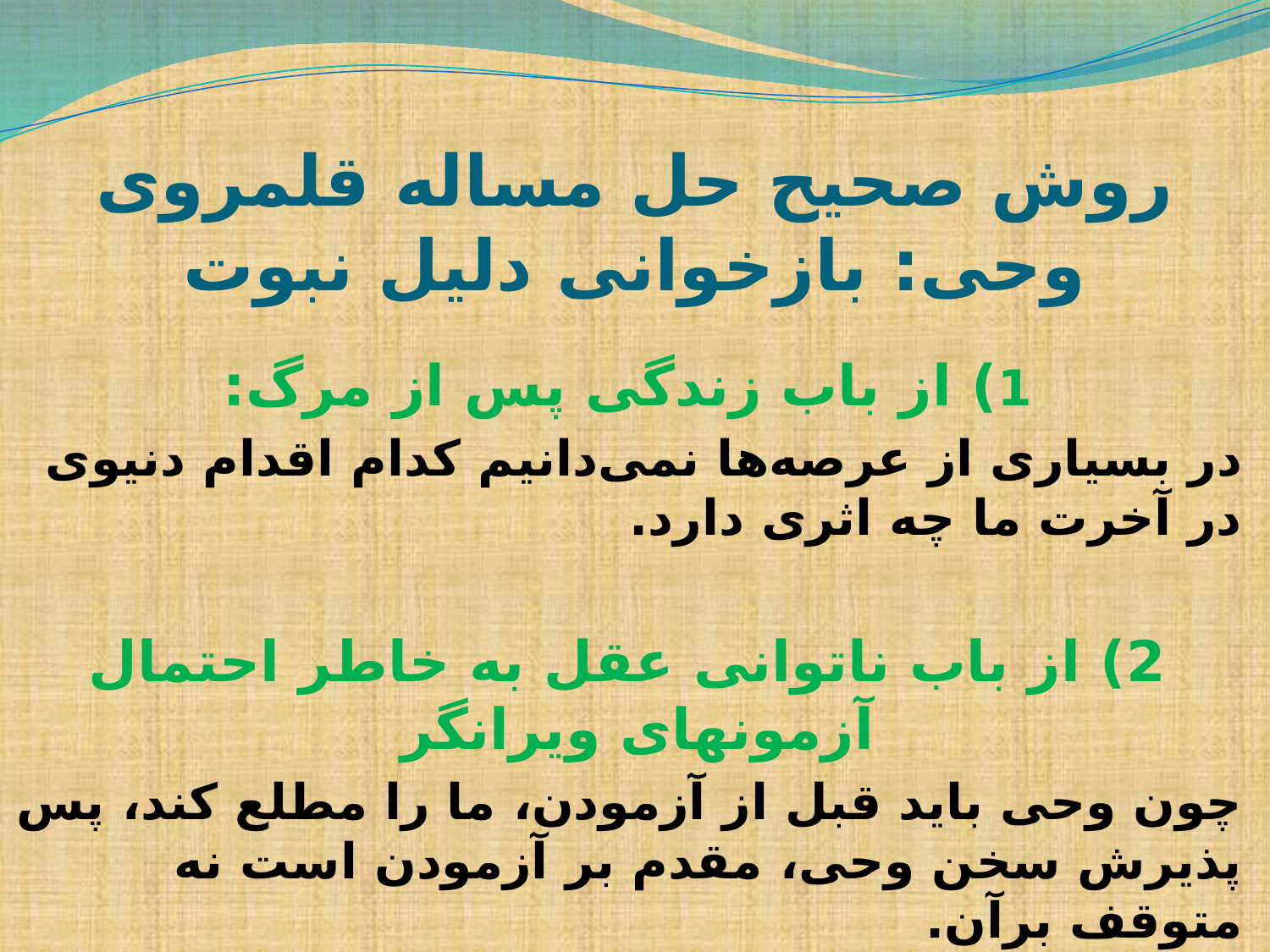

# روش صحیح حل مساله قلمروی وحی: بازخوانی دلیل نبوت
1) از باب زندگی پس از مرگ:
در بسیاری از عرصه‌ها نمی‌دانیم کدام اقدام دنیوی در آخرت ما چه اثری دارد.

2) از باب ناتوانی عقل به خاطر احتمال آزمونهای ویرانگر
چون وحی باید قبل از آزمودن، ما را مطلع کند، پس پذیرش سخن وحی، مقدم بر آزمودن است نه متوقف برآن.

نتیجه: 	     نمی‌توان پیشاپیش قلمروی مداخله وحی را محدود کرد.